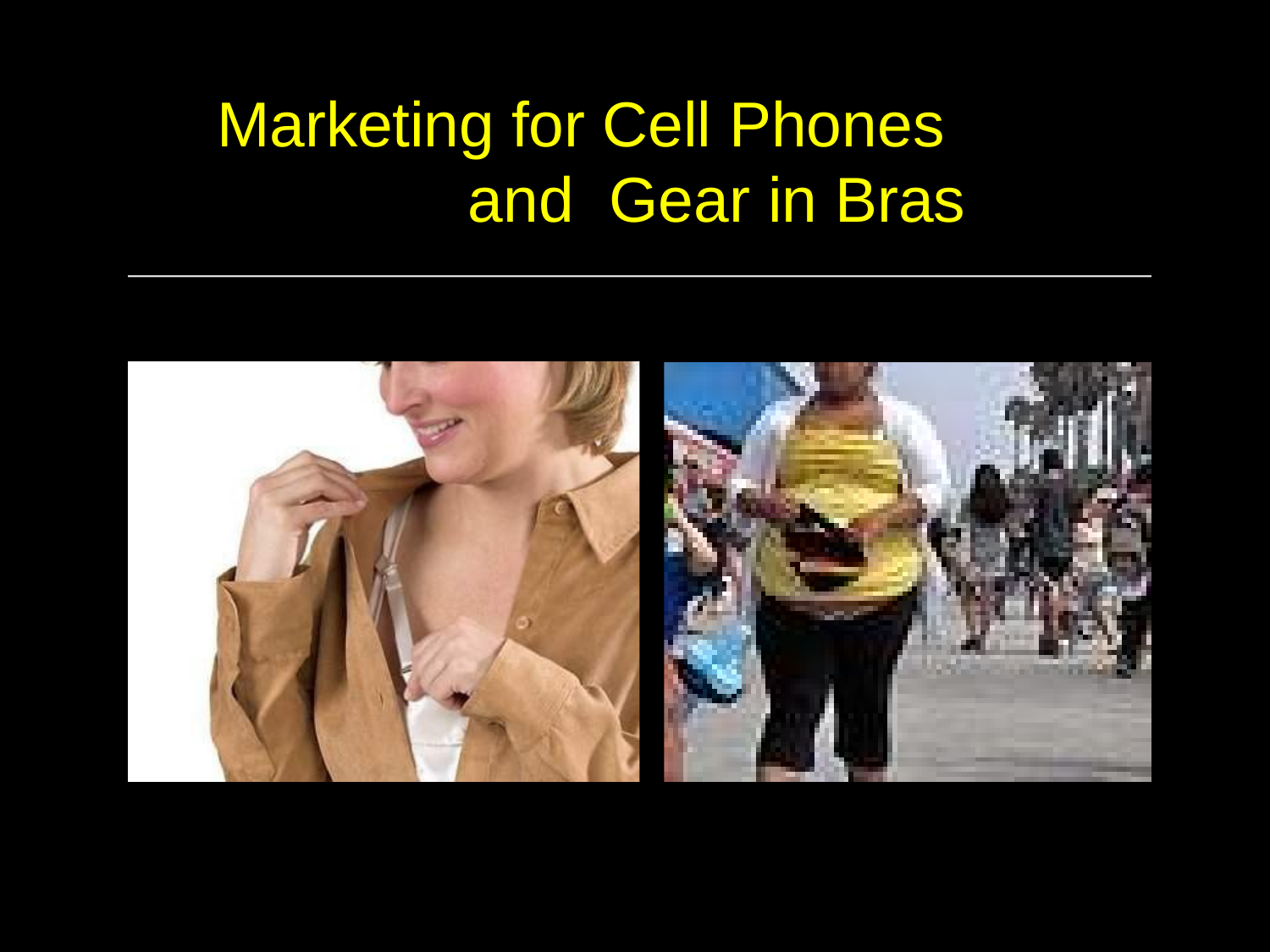

# Marketing for Cell Phones and  Gear in Bras